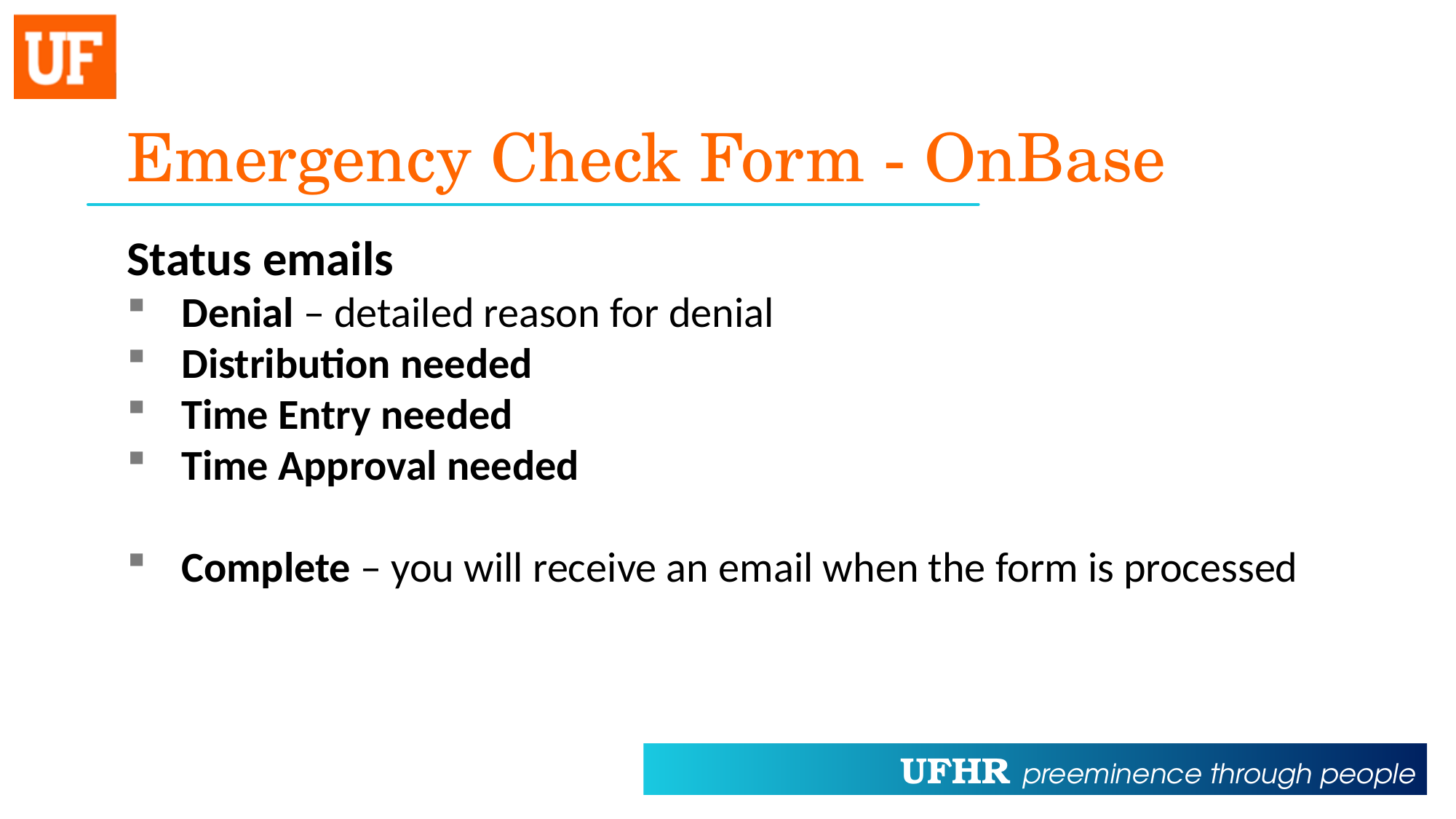

Emergency Check Form - OnBase
Status emails
Denial – detailed reason for denial
Distribution needed
Time Entry needed
Time Approval needed

Complete – you will receive an email when the form is processed